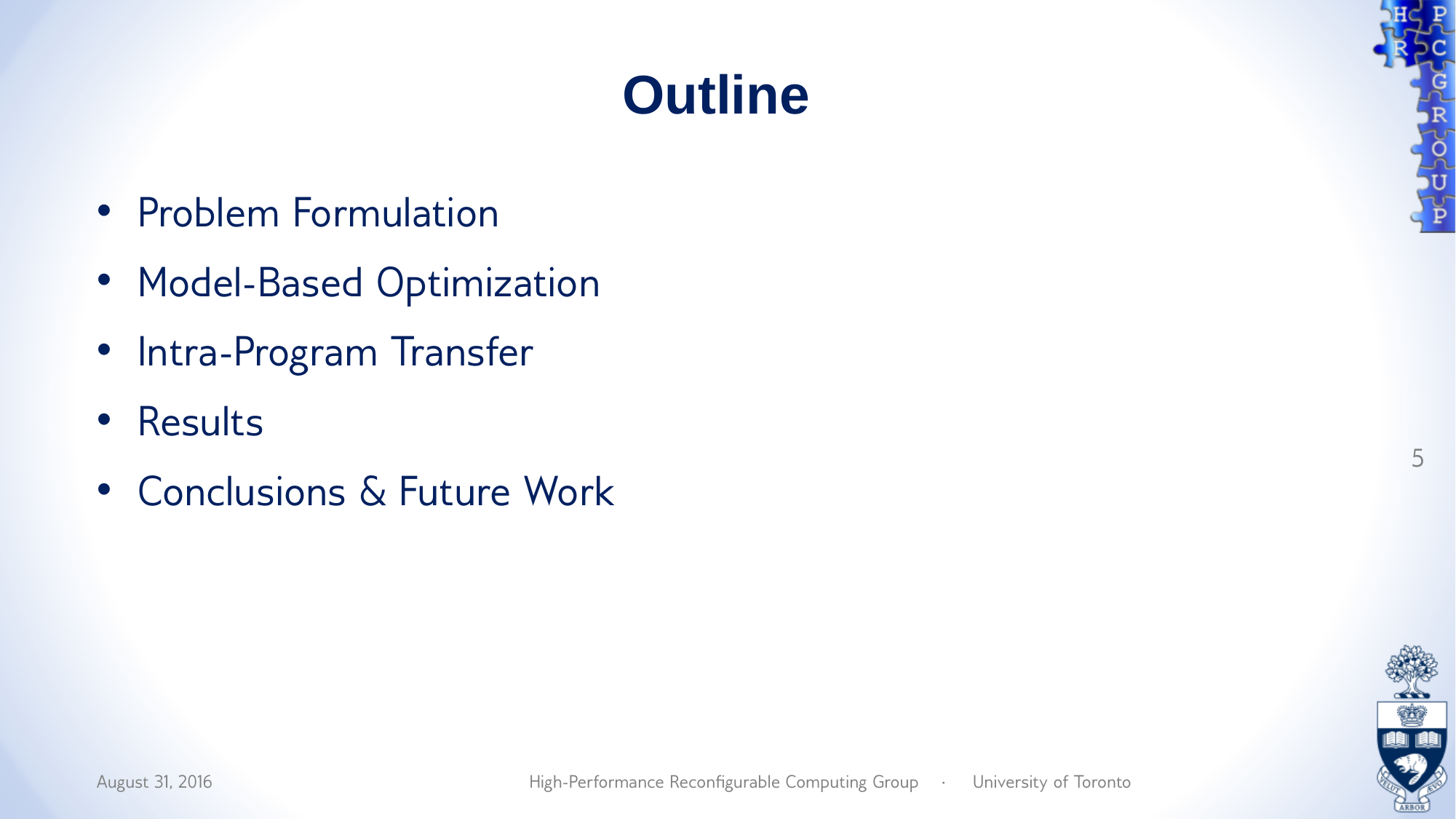

# Outline
Problem Formulation
Model-Based Optimization
Intra-Program Transfer
Results
Conclusions & Future Work
5
August 31, 2016
High-Performance Reconfigurable Computing Group    ∙     University of Toronto